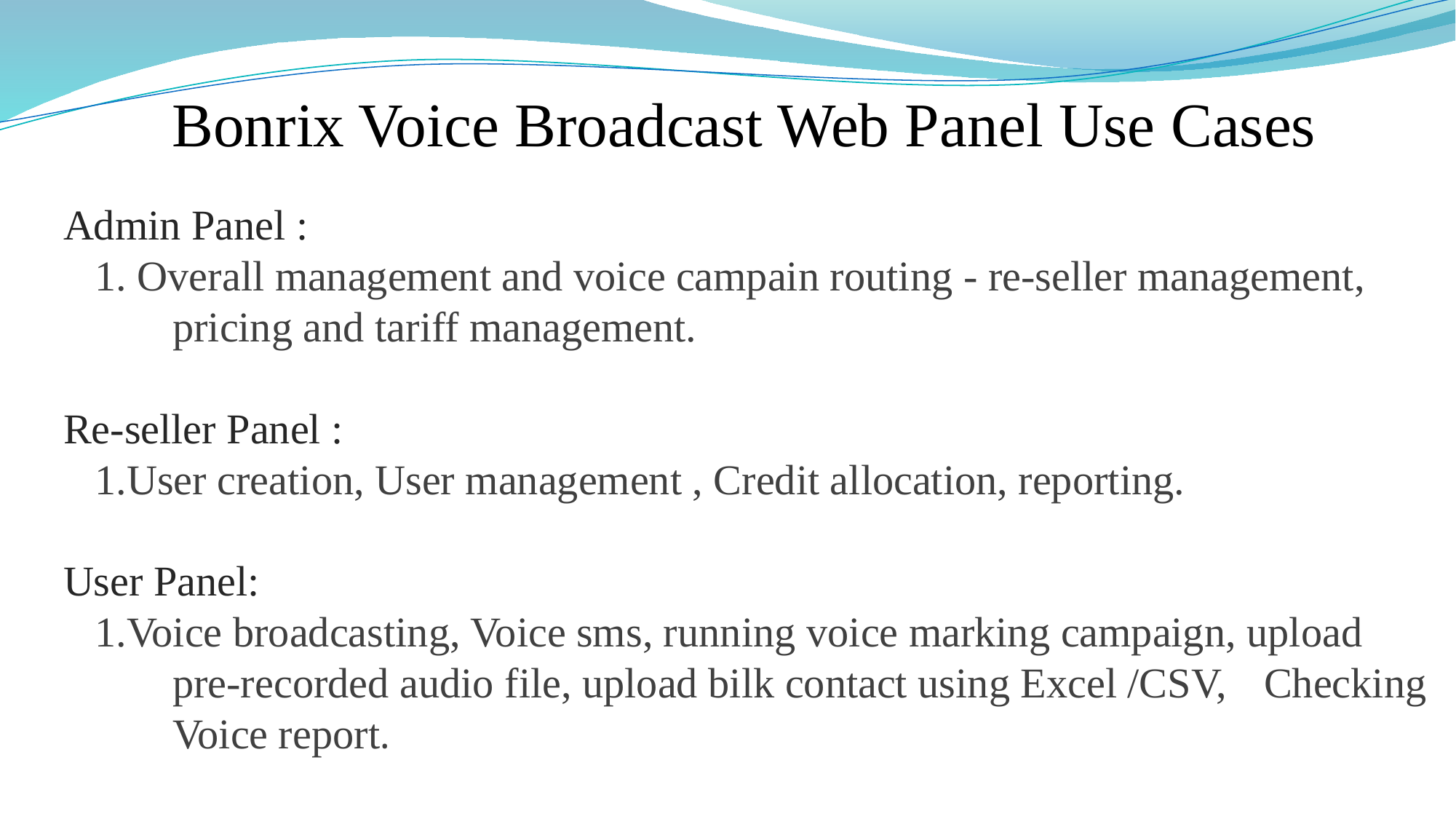

Bonrix Voice Broadcast Web Panel Use Cases

Admin Panel :
   1. Overall management and voice campain routing - re-seller management,     	pricing and tariff management.

Re-seller Panel :
   1.User creation, User management , Credit allocation, reporting.

User Panel:
   1.Voice broadcasting, Voice sms, running voice marking campaign, upload       	pre-recorded audio file, upload bilk contact using Excel /CSV, 	Checking 	Voice report.